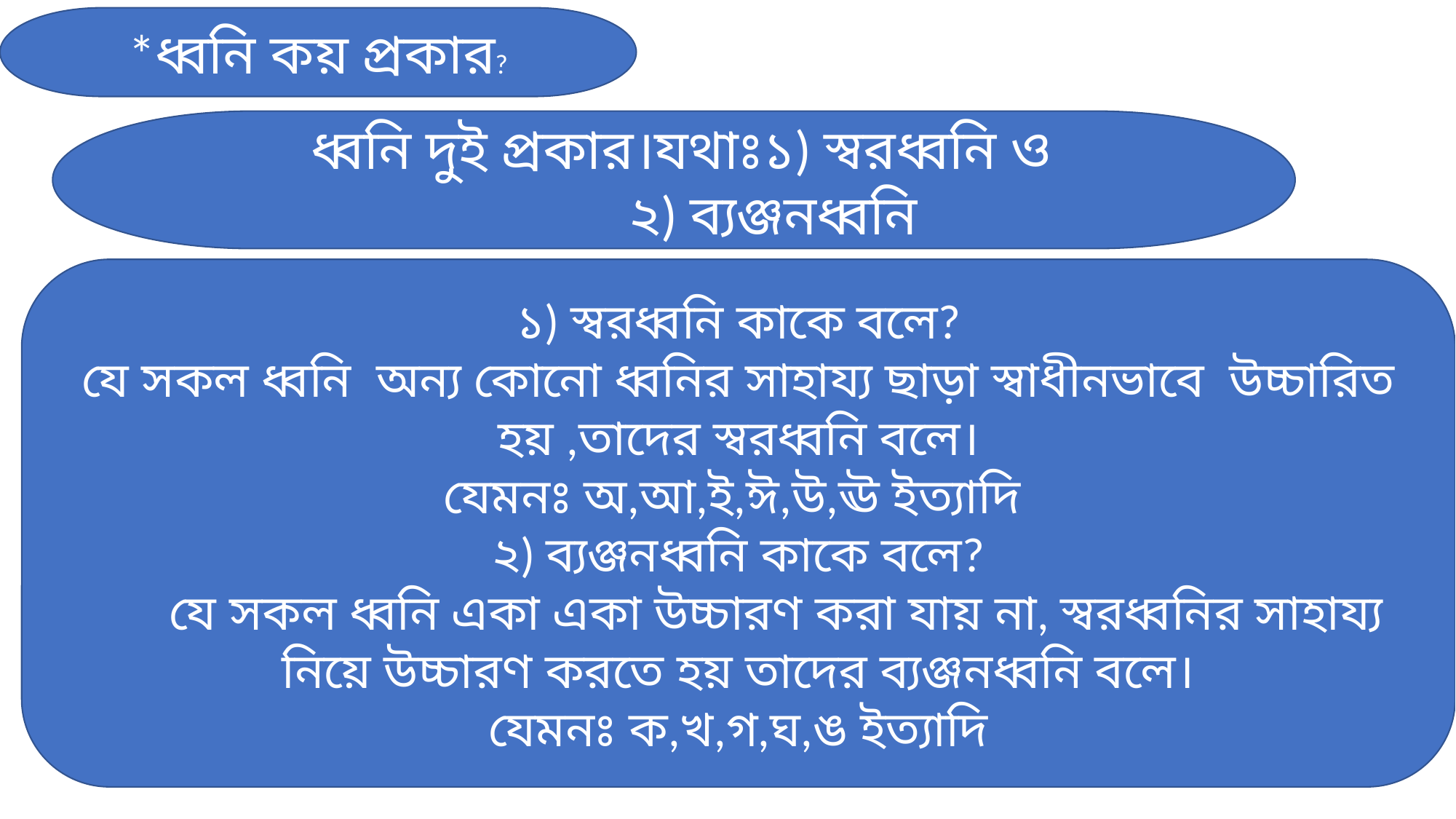

*ধ্বনি কয় প্রকার?
 ধ্বনি দুই প্রকার।যথাঃ১) স্বরধ্বনি ও
              ২) ব্যঞ্জনধ্বনি
১) স্বরধ্বনি কাকে বলে?
যে সকল ধ্বনি  অন্য কোনো ধ্বনির সাহায্য ছাড়া স্বাধীনভাবে  উচ্চারিত হয় ,তাদের স্বরধ্বনি বলে।
যেমনঃ অ,আ,ই,ঈ,উ,ঊ ইত্যাদি
২) ব্যঞ্জনধ্বনি কাকে বলে?
      যে সকল ধ্বনি একা একা উচ্চারণ করা যায় না, স্বরধ্বনির সাহায্য নিয়ে উচ্চারণ করতে হয় তাদের ব্যঞ্জনধ্বনি বলে।
যেমনঃ ক,খ,গ,ঘ,ঙ ইত্যাদি